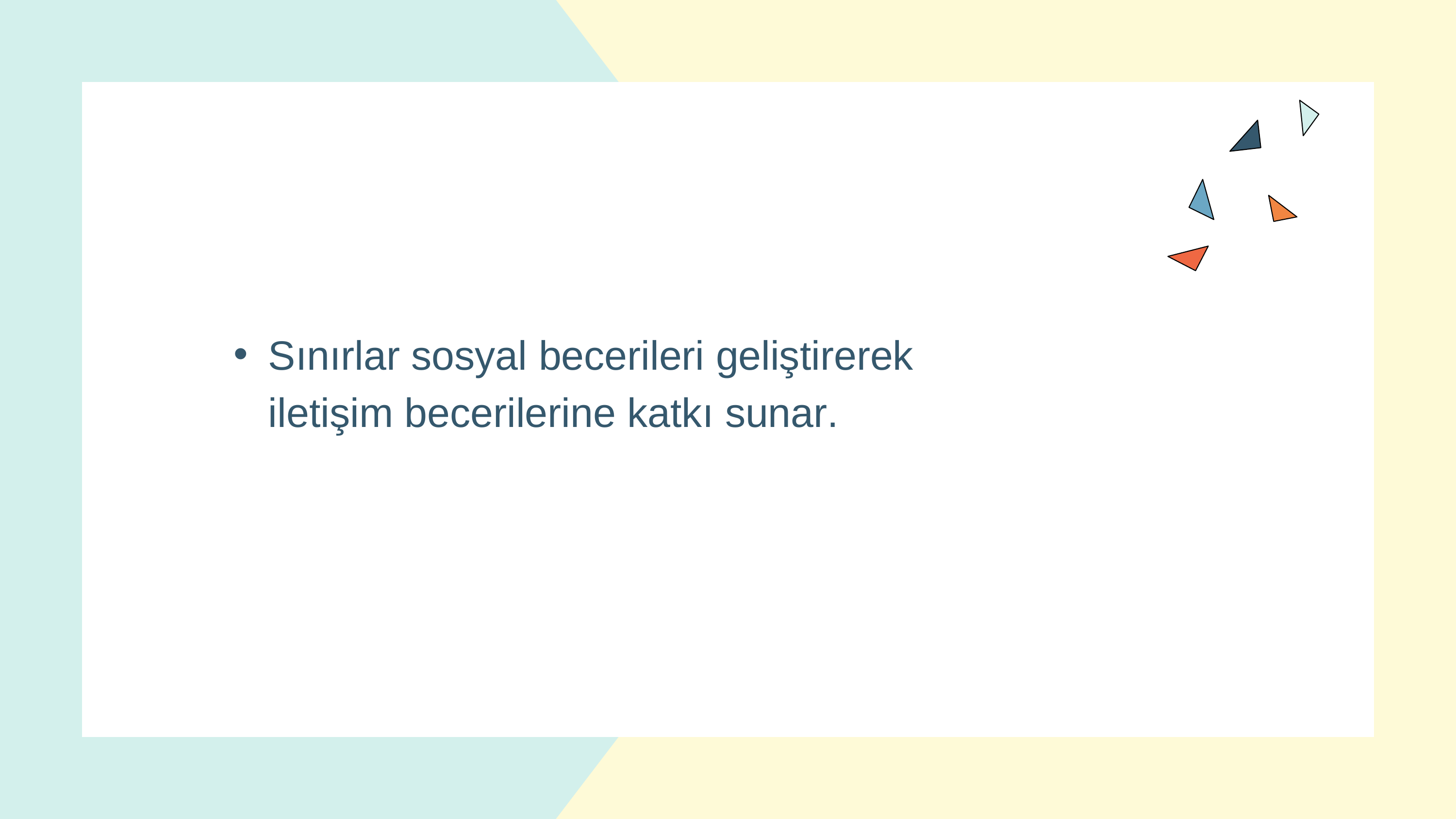

Sınırlar sosyal becerileri geliştirerek iletişim becerilerine katkı sunar.